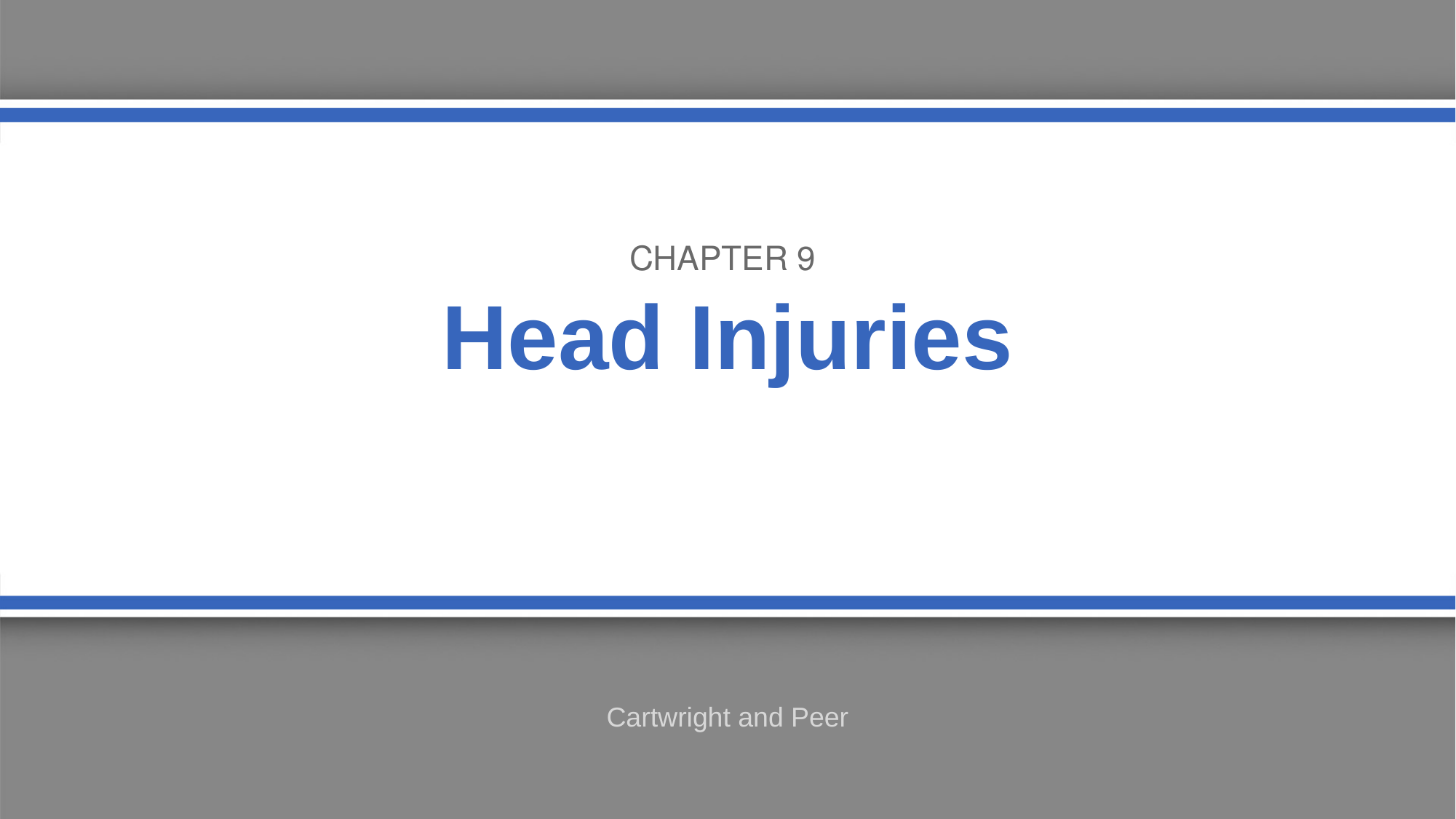

Chapter 9
# Head Injuries
Cartwright and Peer